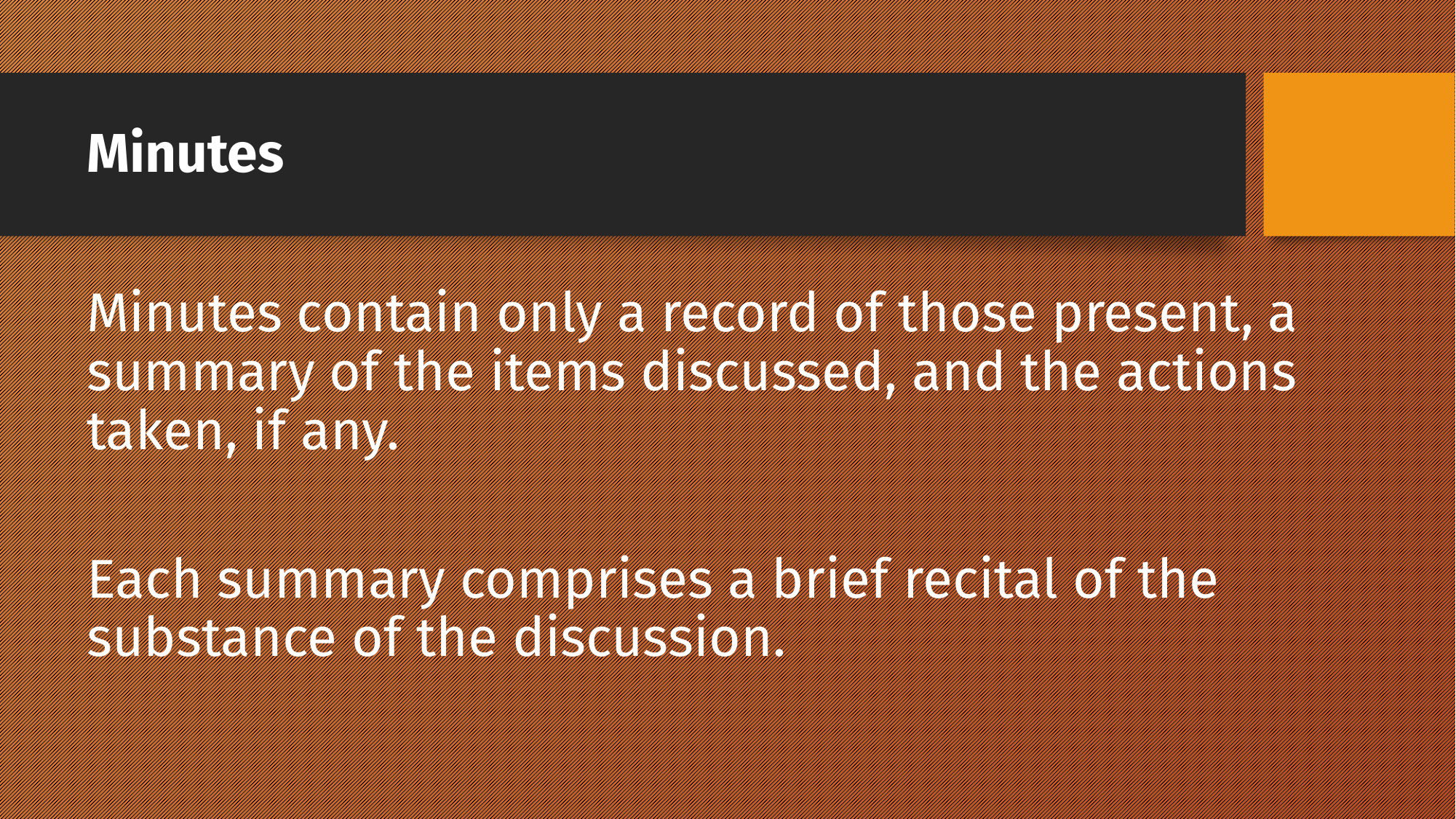

# Minutes
Minutes contain only a record of those present, a summary of the items discussed, and the actions taken, if any.

Each summary comprises a brief recital of the substance of the discussion.